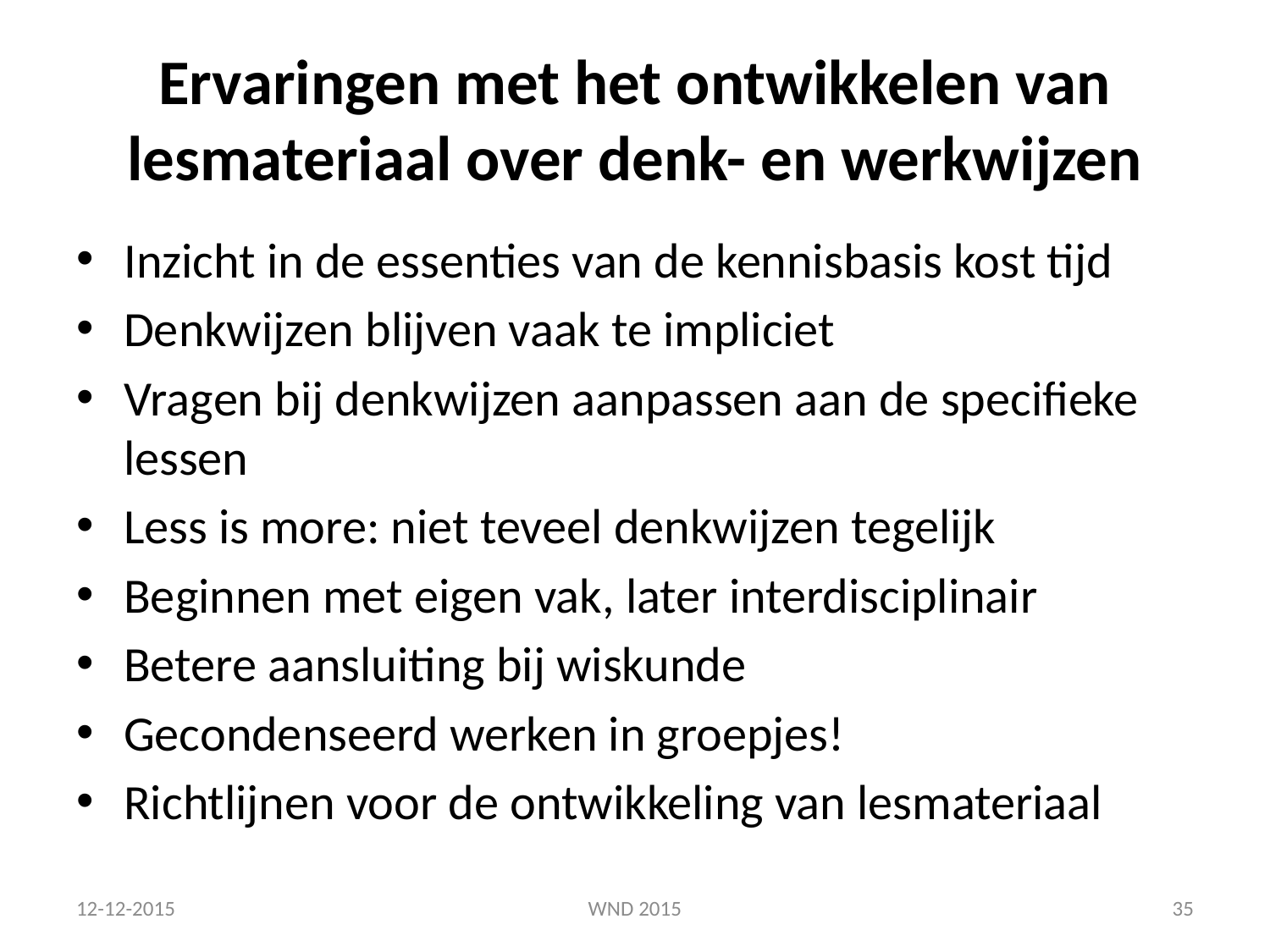

# Ervaringen met het ontwikkelen van lesmateriaal over denk- en werkwijzen
Inzicht in de essenties van de kennisbasis kost tijd
Denkwijzen blijven vaak te impliciet
Vragen bij denkwijzen aanpassen aan de specifieke lessen
Less is more: niet teveel denkwijzen tegelijk
Beginnen met eigen vak, later interdisciplinair
Betere aansluiting bij wiskunde
Gecondenseerd werken in groepjes!
Richtlijnen voor de ontwikkeling van lesmateriaal
12-12-2015
WND 2015
35